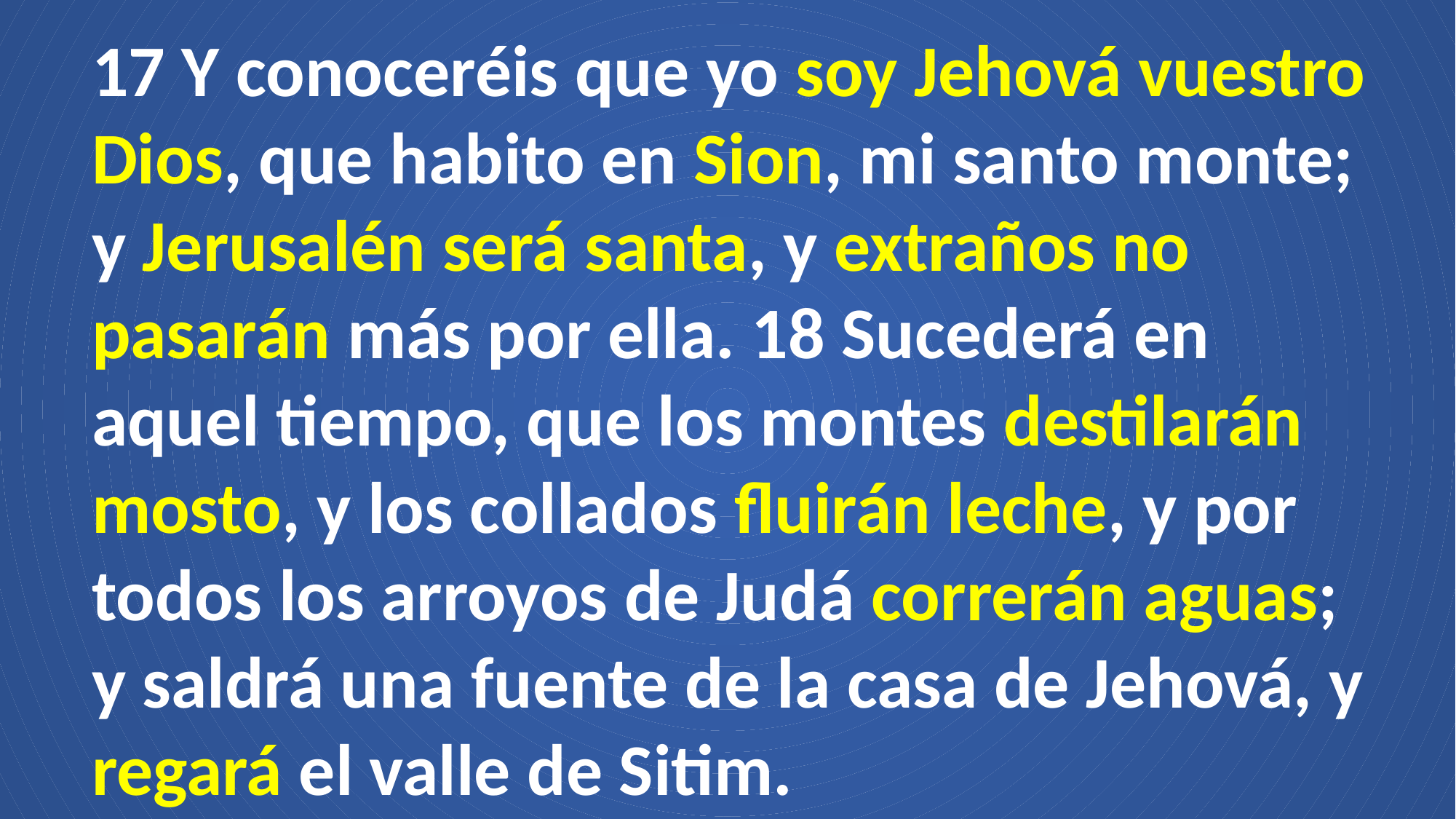

17 Y conoceréis que yo soy Jehová vuestro Dios, que habito en Sion, mi santo monte; y Jerusalén será santa, y extraños no pasarán más por ella. 18 Sucederá en aquel tiempo, que los montes destilarán mosto, y los collados fluirán leche, y por todos los arroyos de Judá correrán aguas; y saldrá una fuente de la casa de Jehová, y regará el valle de Sitim.